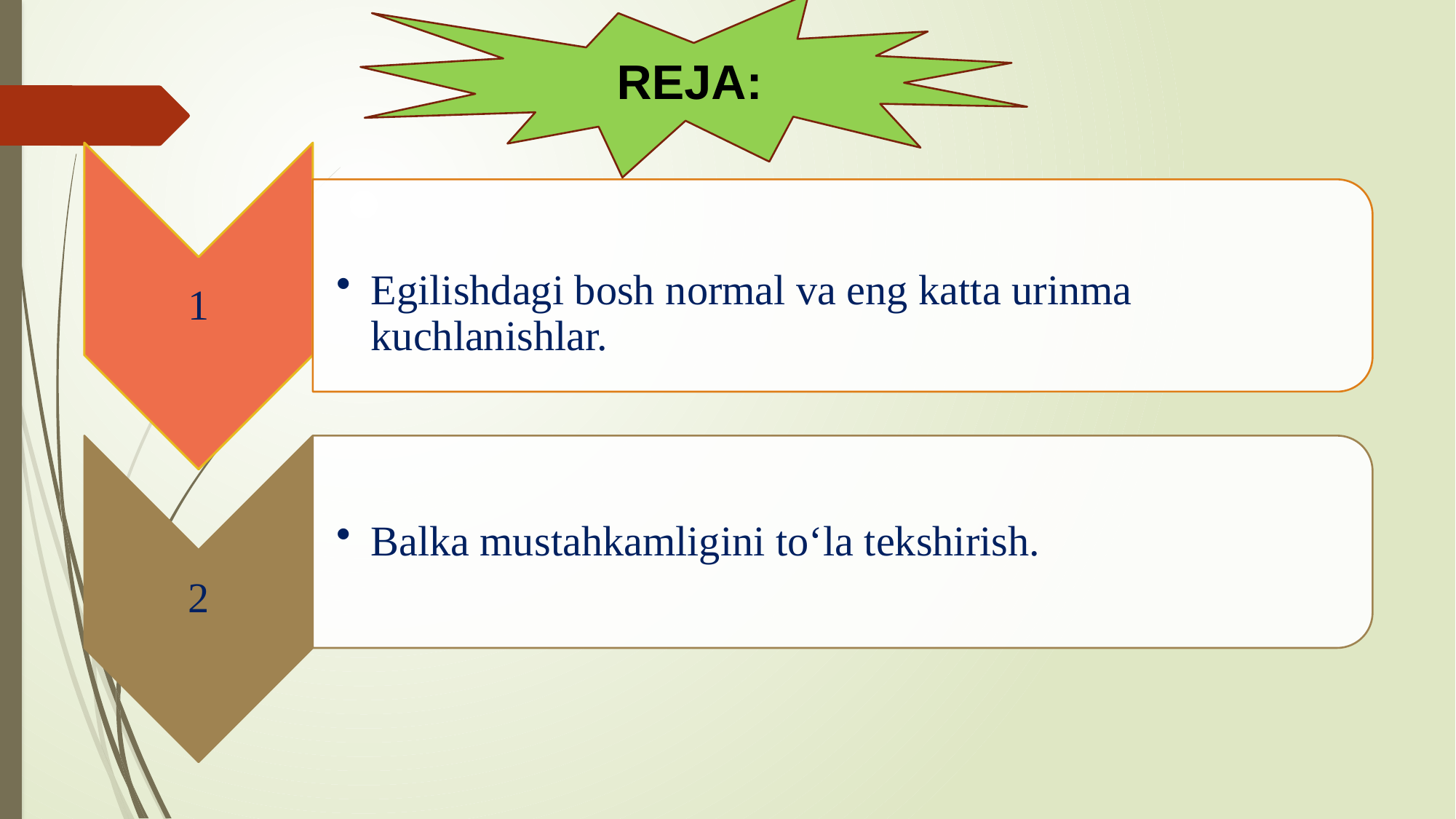

REJA:
1

Egilishdagi bosh normal va eng katta urinma kuchlanishlar.
2
Balka mustahkamligini to‘la tekshirish.